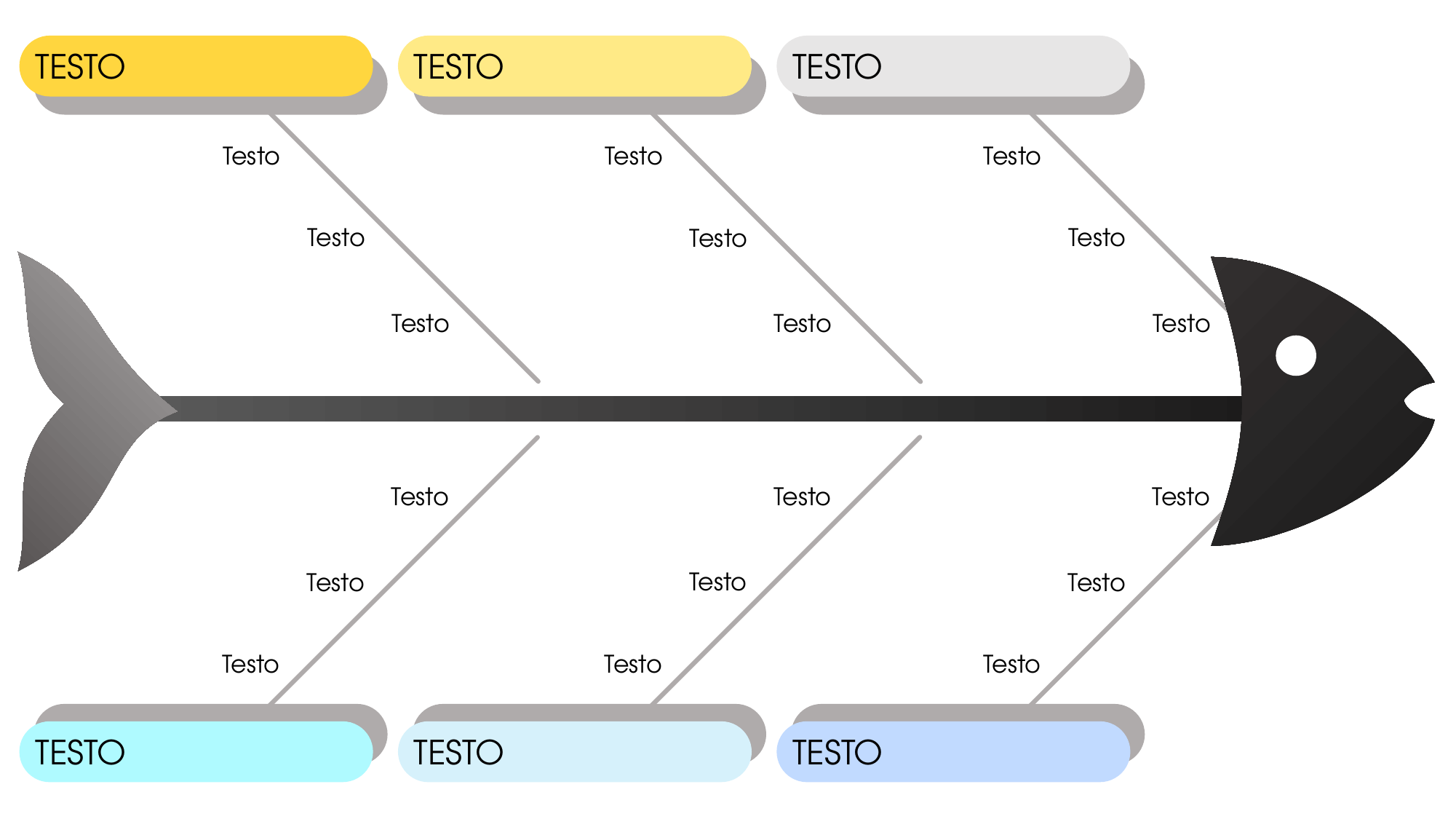

TESTO
TESTO
TESTO

Testo
Testo
Testo
Testo
Testo
Testo

Testo
Testo
Testo

Testo
Testo
Testo
Testo
Testo
Testo
Testo
Testo
Testo

TESTO
TESTO
TESTO